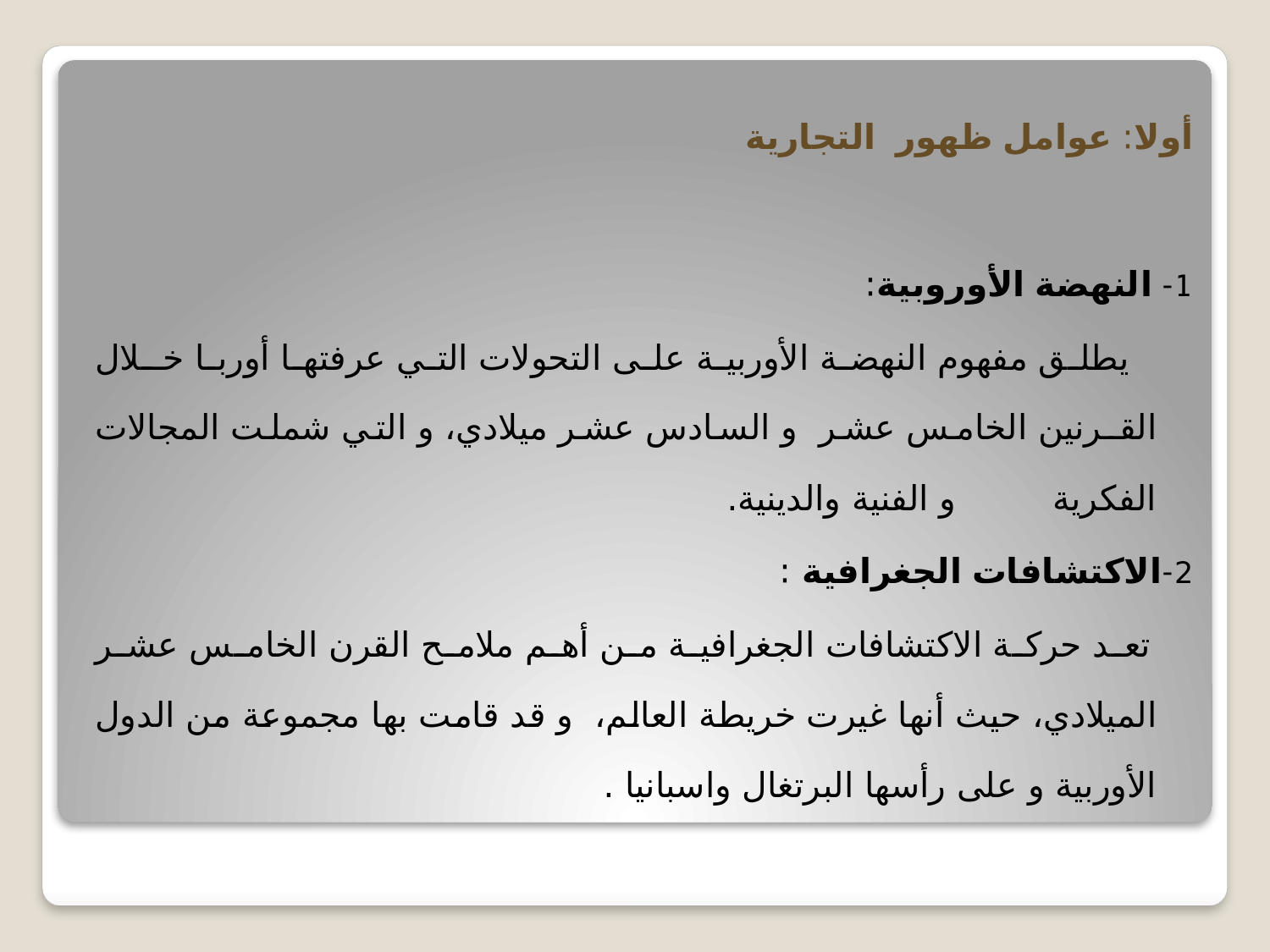

أولا: عوامل ظهور  التجارية

1- النهضة الأوروبية:
      يطلق مفهوم النهضة الأوربية على التحولات التي عرفتها أوربا خـلال القـرنين الخامس عشر  و السادس عشر ميلادي، و التي شملت المجالات الفكرية         و الفنية والدينية.
2-الاكتشافات الجغرافية :
    تعد حركة الاكتشافات الجغرافية من أهم ملامح القرن الخامس عشر الميلادي، حيث أنها غيرت خريطة العالم،  و قد قامت بها مجموعة من الدول الأوربية و على رأسها البرتغال واسبانيا .